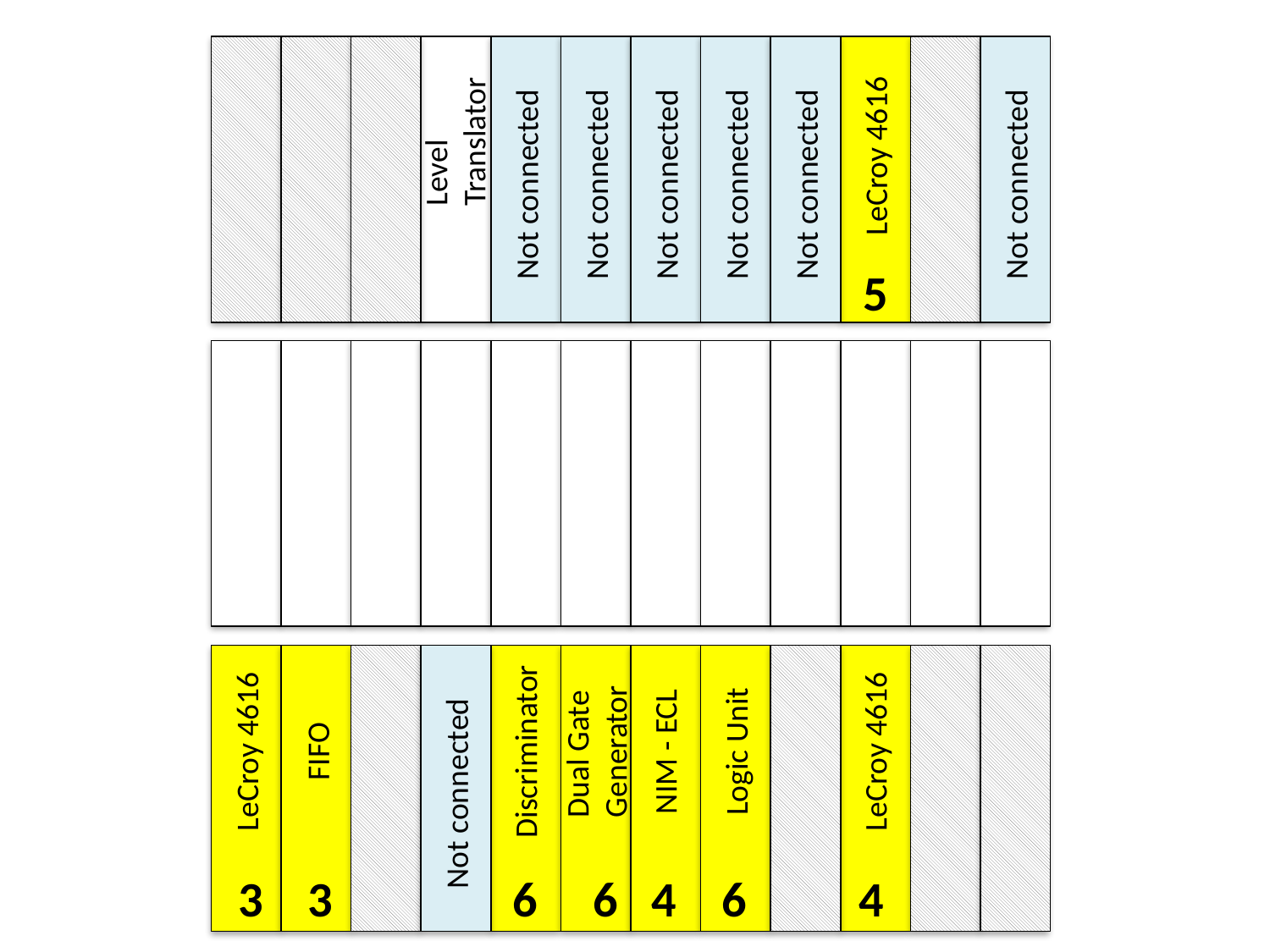

Not connected

Not connected

Not connected

Not connected

Not connected

Not connected
Level
Translator
LeCroy 4616
5

Not connected

Dual Gate
Generator
Logic Unit
LeCroy 4616
FIFO
Discriminator
NIM - ECL
LeCroy 4616
3    3                6     6   4    6          4